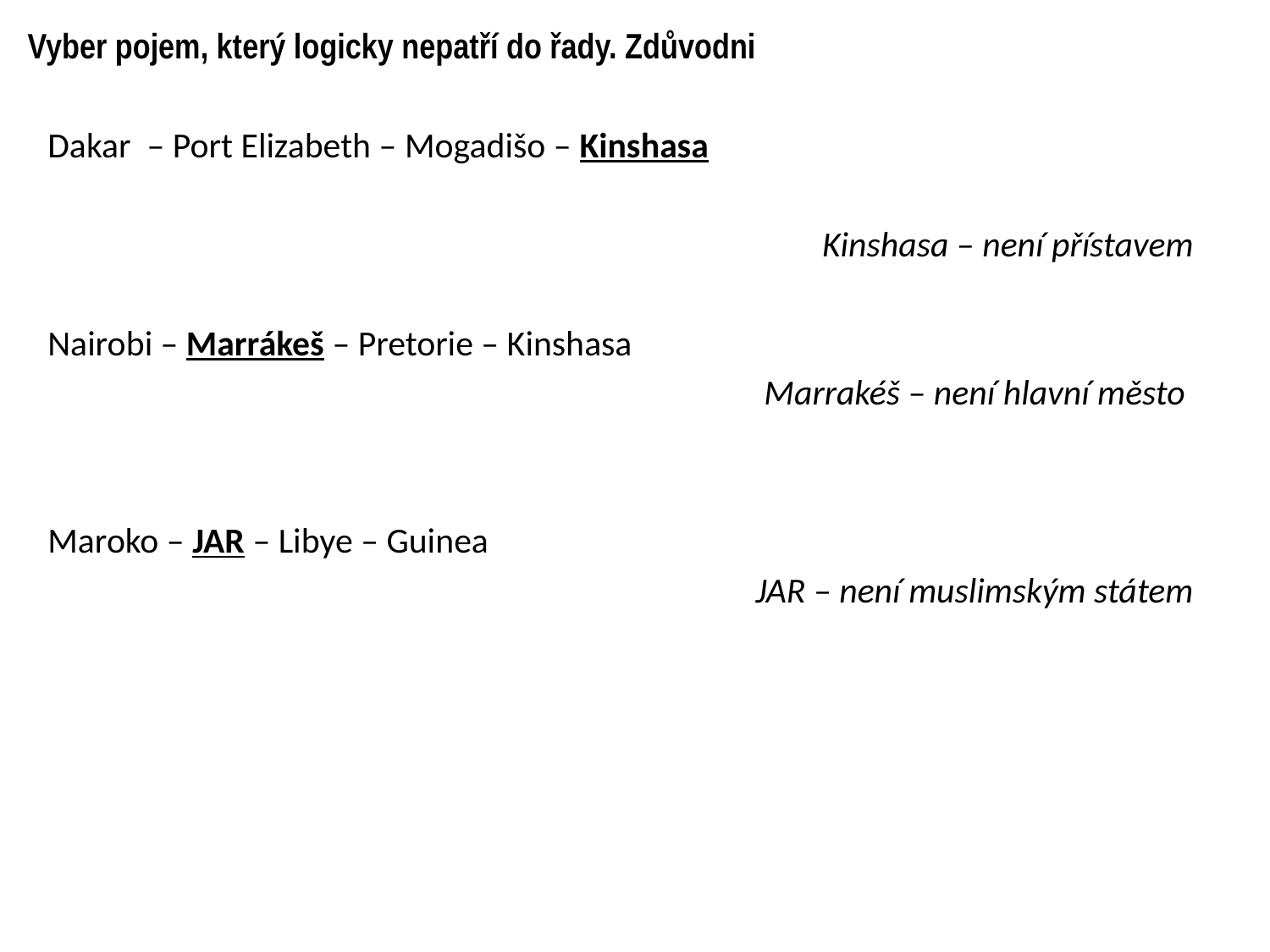

# Vyber pojem, který logicky nepatří do řady. Zdůvodni
Dakar  – Port Elizabeth – Mogadišo – Kinshasa

Kinshasa – není přístavem

Nairobi – Marrákeš – Pretorie – Kinshasa
Marrakéš – není hlavní město

Maroko – JAR – Libye – Guinea
						JAR – není muslimským státem